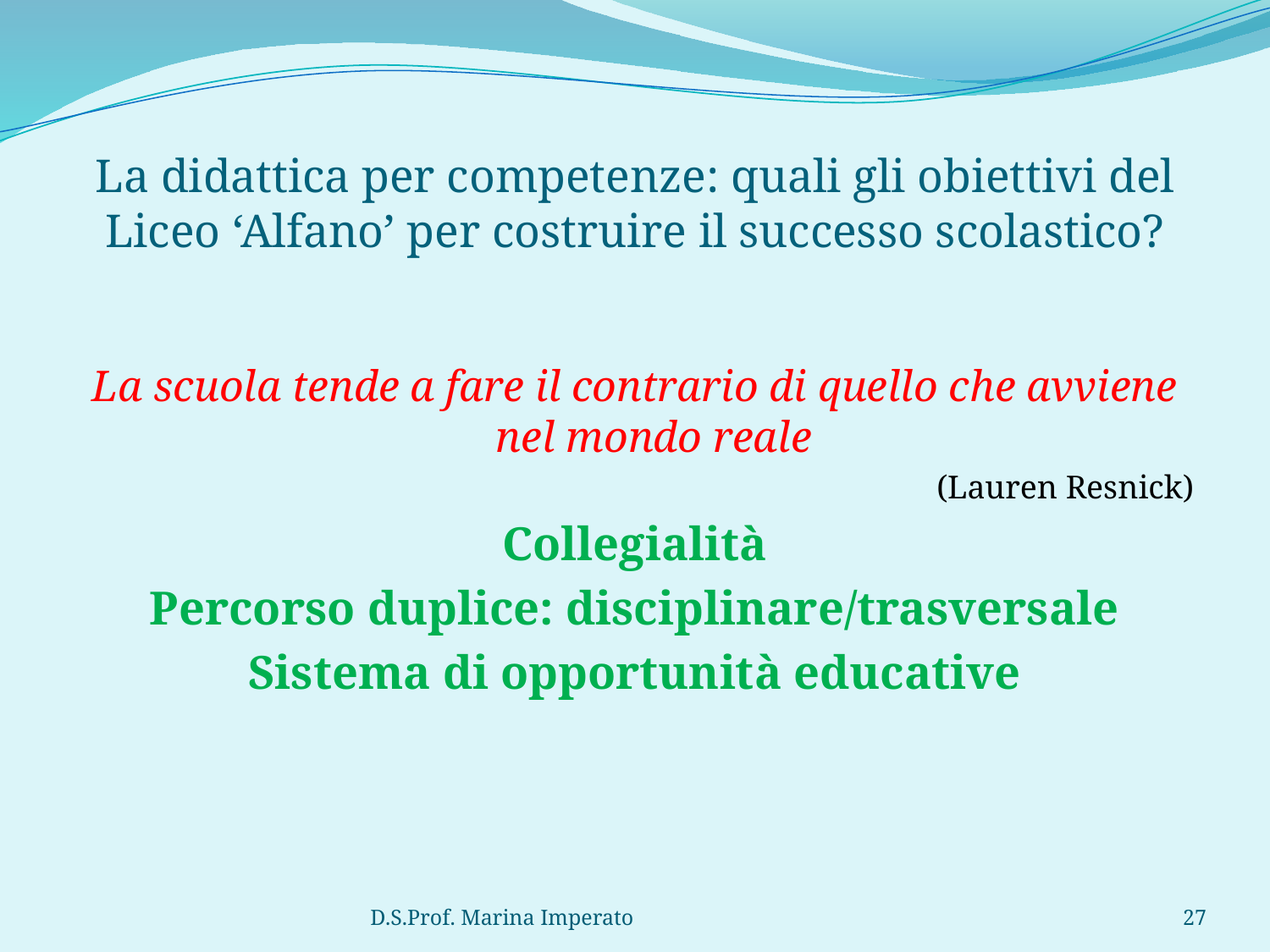

# La didattica per competenze: quali gli obiettivi del Liceo ‘Alfano’ per costruire il successo scolastico?

La scuola tende a fare il contrario di quello che avviene nel mondo reale
(Lauren Resnick)
Collegialità
Percorso duplice: disciplinare/trasversale
Sistema di opportunità educative

D.S.Prof. Marina Imperato
27